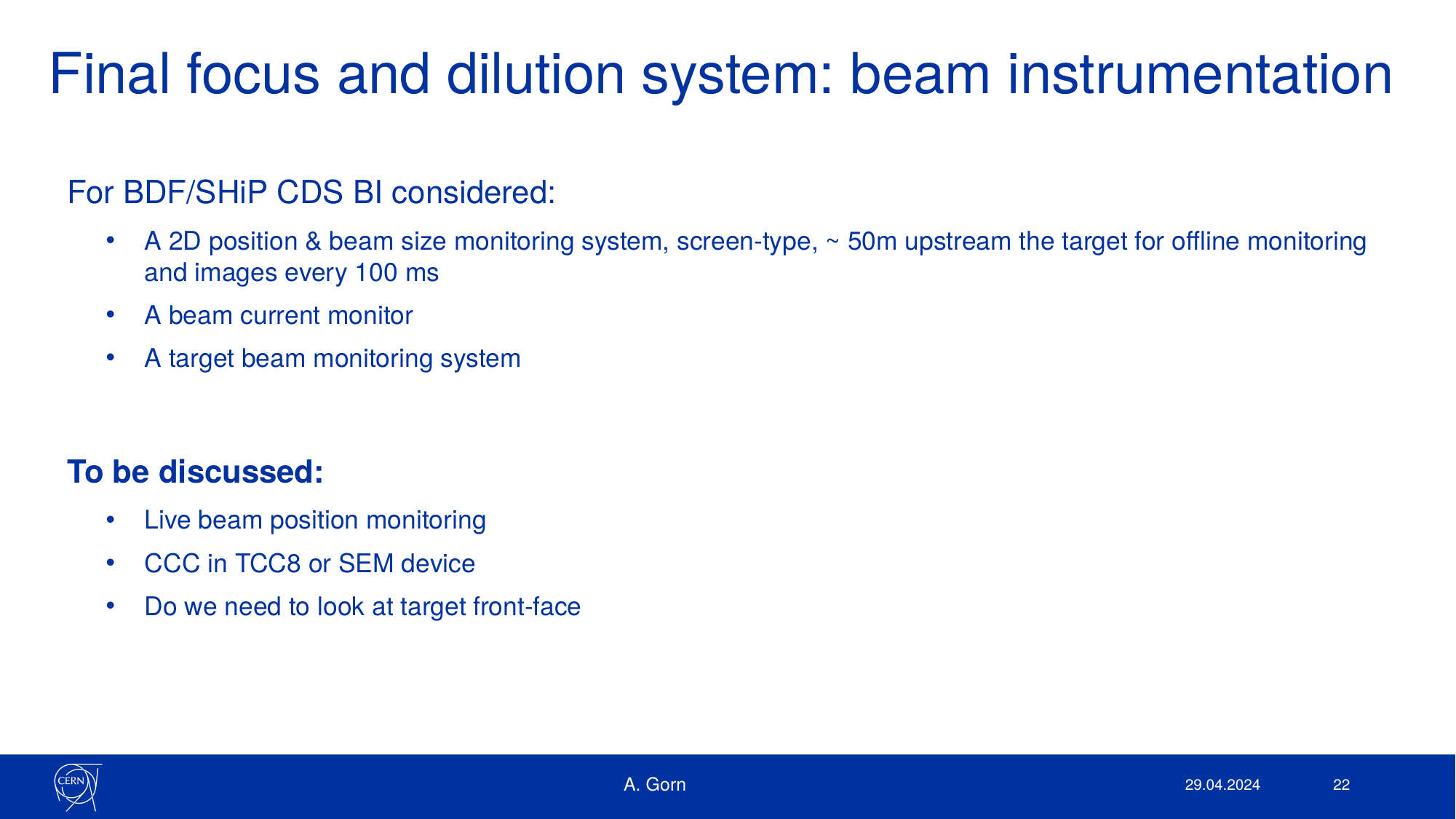

Final focus and dilution system: beam instrumentation
For BDF/SHiP CDS BI considered:
A 2D position & beam size monitoring system, screen-type, ~ 50m upstream the target for offline monitoring and images every 100 ms
A beam current monitor
A target beam monitoring system

To be discussed:
Live beam position monitoring
CCC in TCC8 or SEM device
Do we need to look at target front-face
A. Gorn
29.04.2024
22